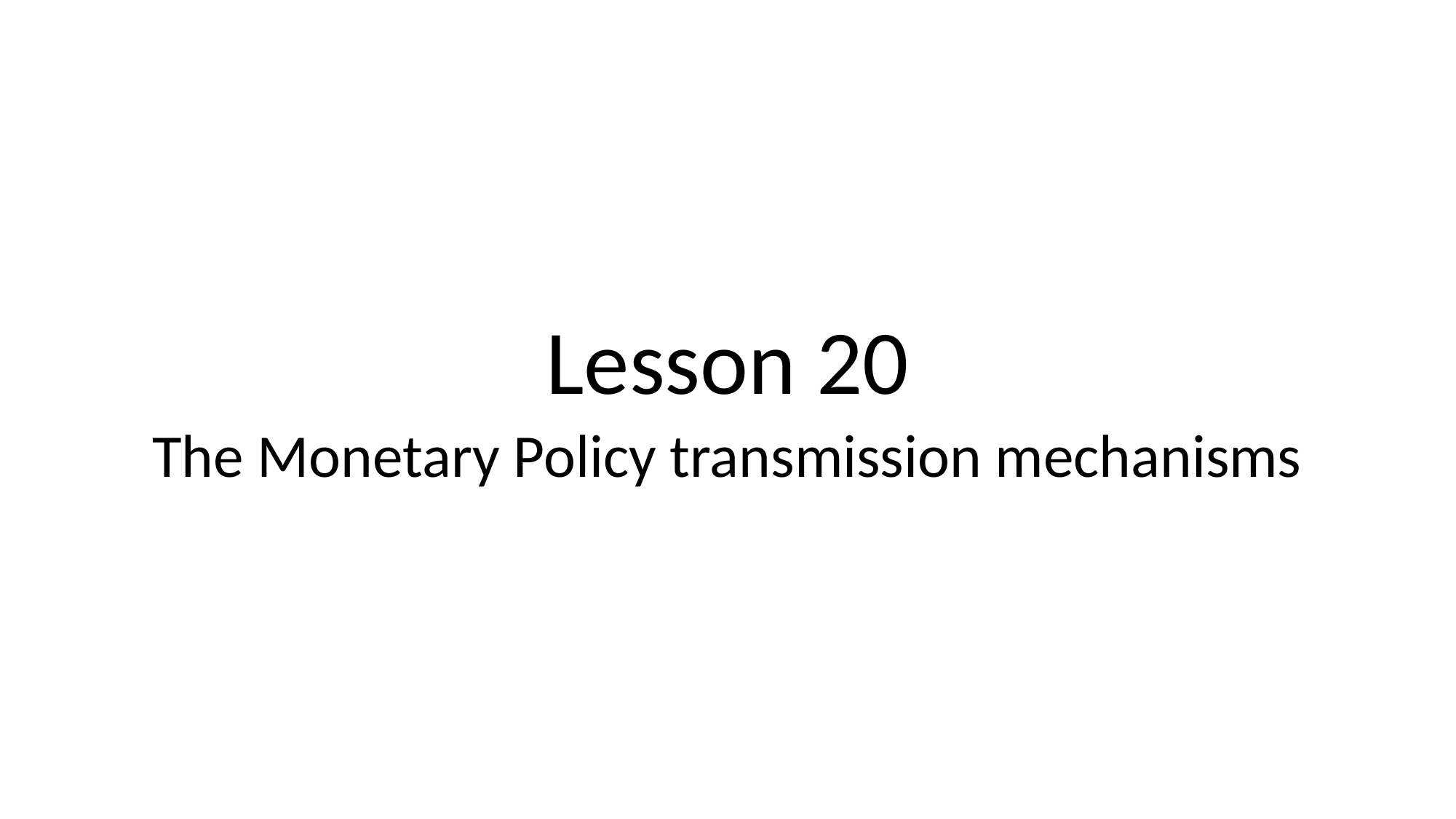

# Lesson 20
The Monetary Policy transmission mechanisms